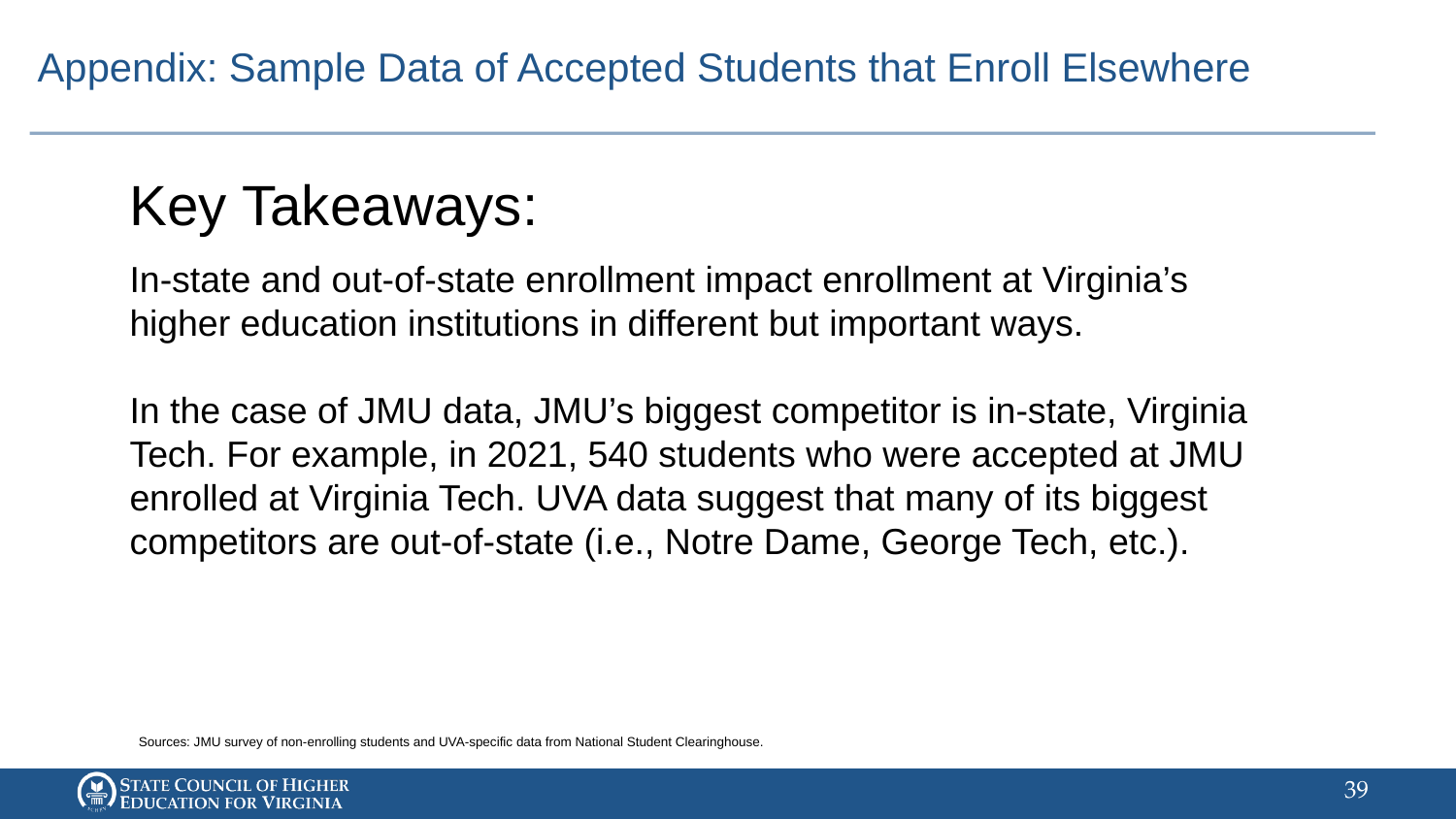

# Appendix: Sample Data of Accepted Students that Enroll Elsewhere
Key Takeaways:

In-state and out-of-state enrollment impact enrollment at Virginia’s higher education institutions in different but important ways.

In the case of JMU data, JMU’s biggest competitor is in-state, Virginia Tech. For example, in 2021, 540 students who were accepted at JMU enrolled at Virginia Tech. UVA data suggest that many of its biggest competitors are out-of-state (i.e., Notre Dame, George Tech, etc.).
Sources: JMU survey of non-enrolling students and UVA-specific data from National Student Clearinghouse.

39